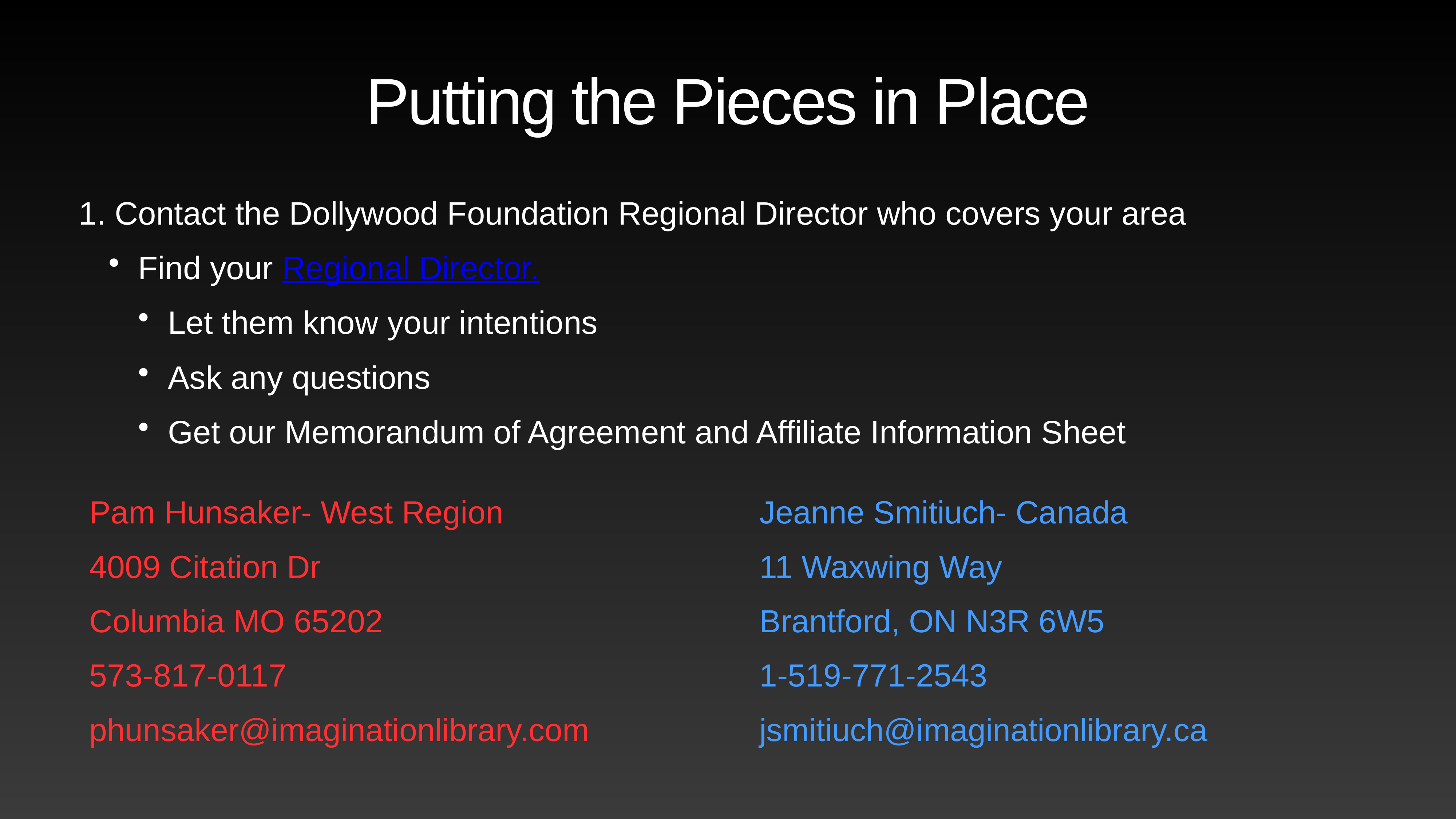

# Putting the Pieces in Place
1. Contact the Dollywood Foundation Regional Director who covers your area
Find your Regional Director.
Let them know your intentions
Ask any questions
Get our Memorandum of Agreement and Affiliate Information Sheet
Pam Hunsaker- West Region
4009 Citation Dr
Columbia MO 65202
573-817-0117
phunsaker@imaginationlibrary.com
Jeanne Smitiuch- Canada
11 Waxwing Way
Brantford, ON N3R 6W5
1-519-771-2543
jsmitiuch@imaginationlibrary.ca